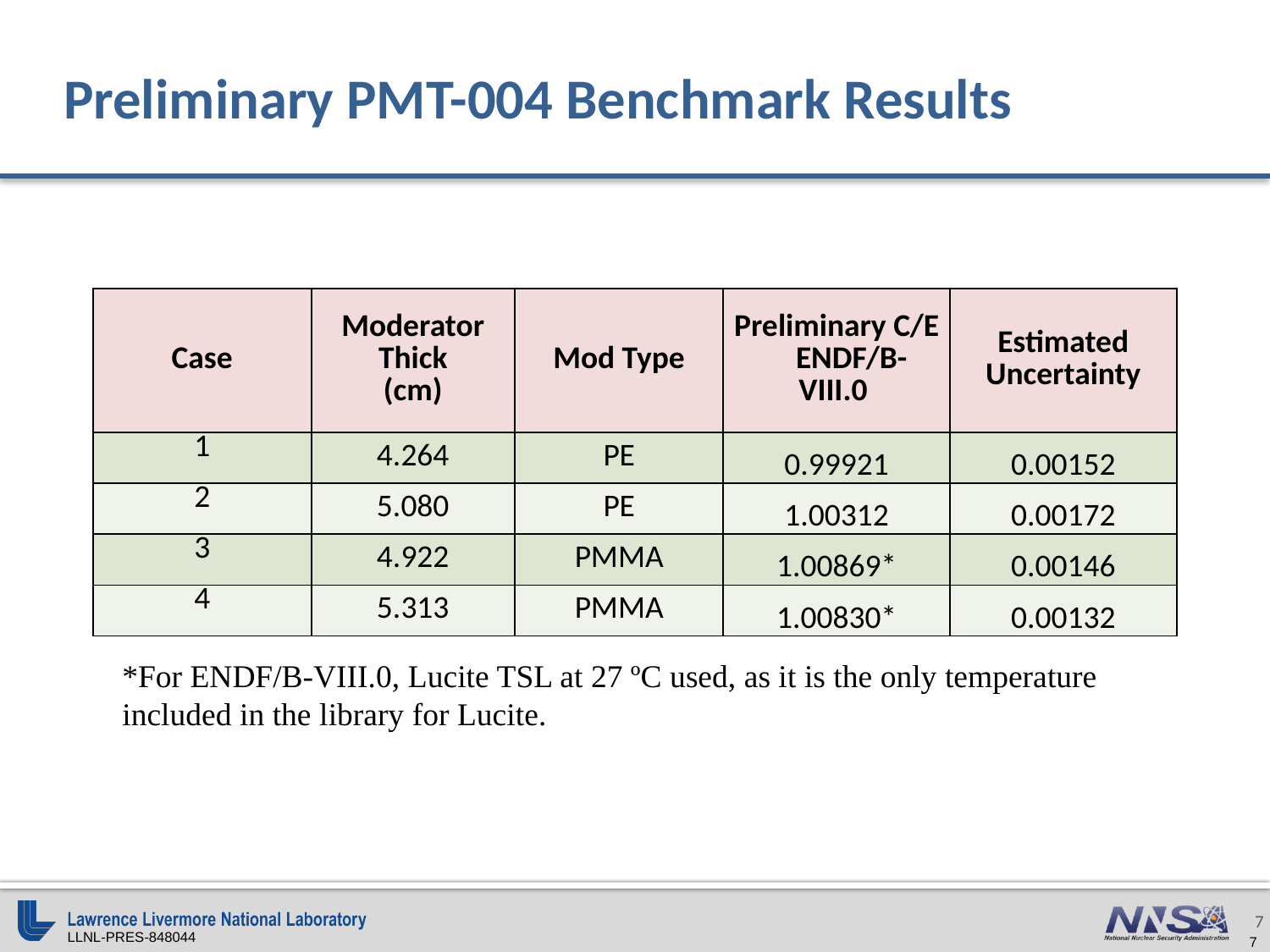

# Preliminary PMT-004 Benchmark Results
| Case | Moderator Thick (cm) | Mod Type | Preliminary C/E ENDF/B-VIII.0 | Estimated Uncertainty |
| --- | --- | --- | --- | --- |
| 1 | 4.264 | PE | 0.99921 | 0.00152 |
| 2 | 5.080 | PE | 1.00312 | 0.00172 |
| 3 | 4.922 | PMMA | 1.00869\* | 0.00146 |
| 4 | 5.313 | PMMA | 1.00830\* | 0.00132 |
*For ENDF/B-VIII.0, Lucite TSL at 27 ºC used, as it is the only temperature included in the library for Lucite.
7